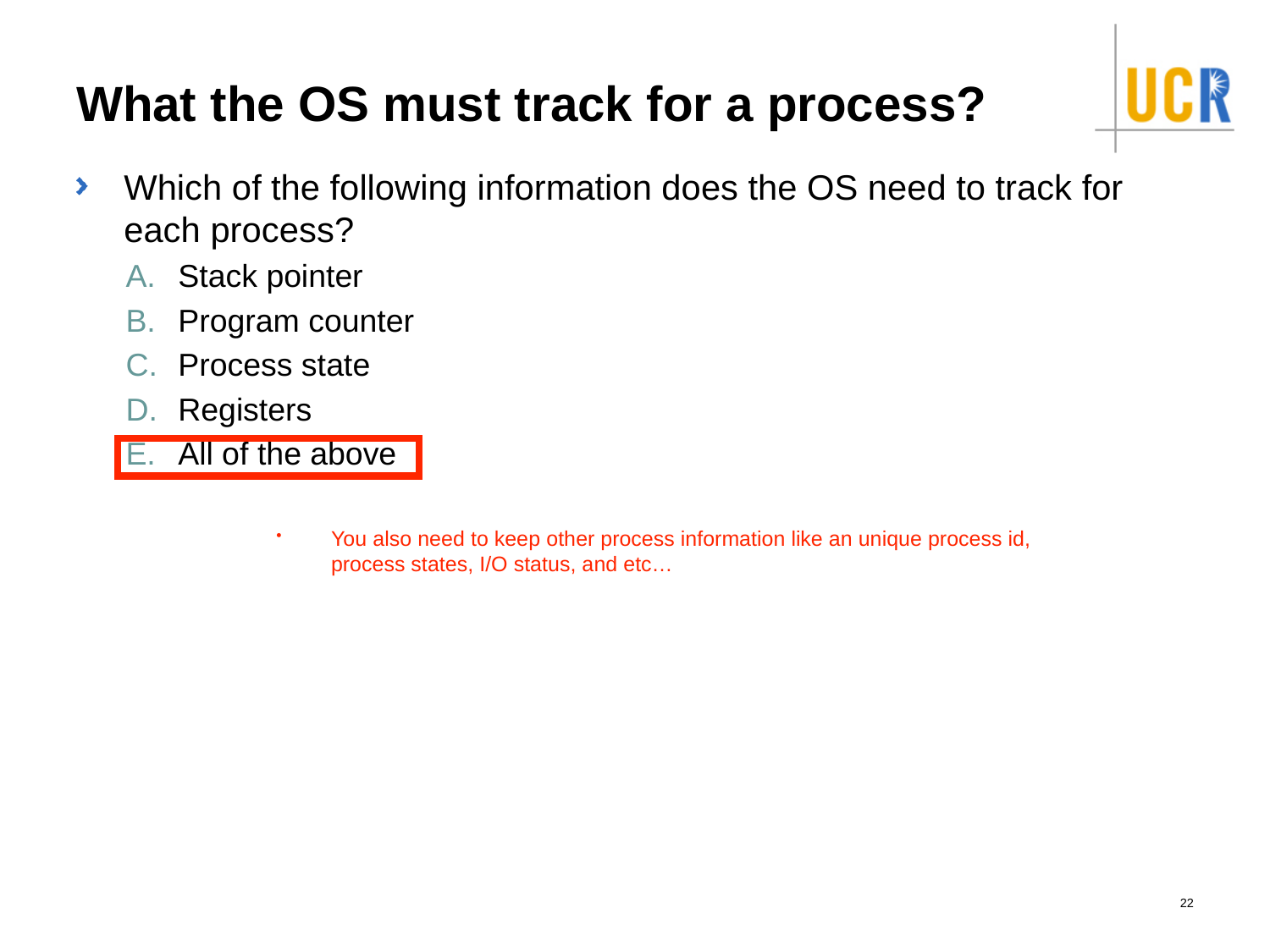

# What the OS must track for a process?
Which of the following information does the OS need to track for each process?
Stack pointer
Program counter
Process state
Registers
All of the above

You also need to keep other process information like an unique process id, process states, I/O status, and etc…
22